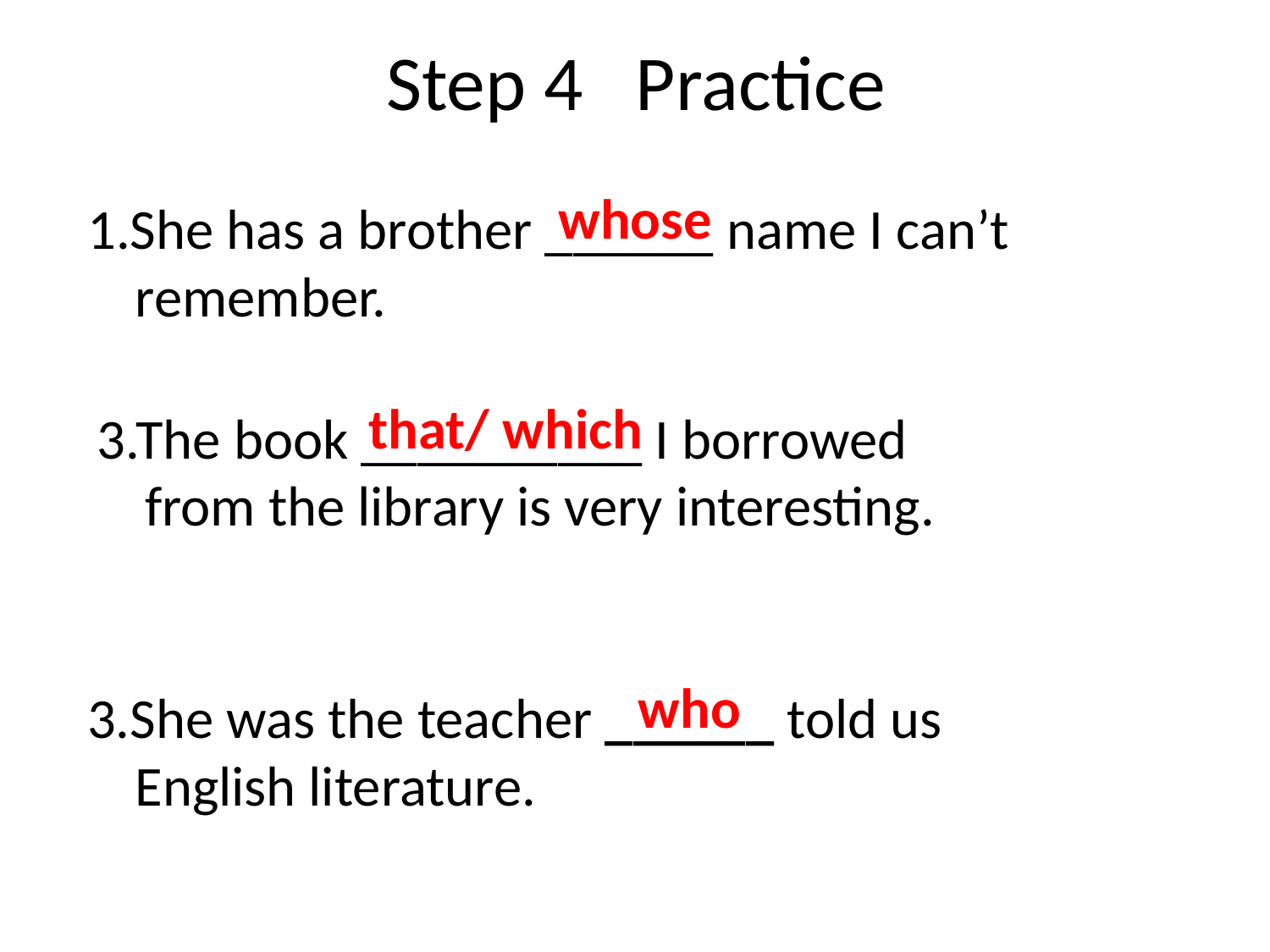

# Step 4   Practice
whose
1.She has a brother ______ name I can’t remember.

that/ which
3.The book __________ I borrowed from the library is very interesting.
who
3.She was the teacher ______ told us English literature.